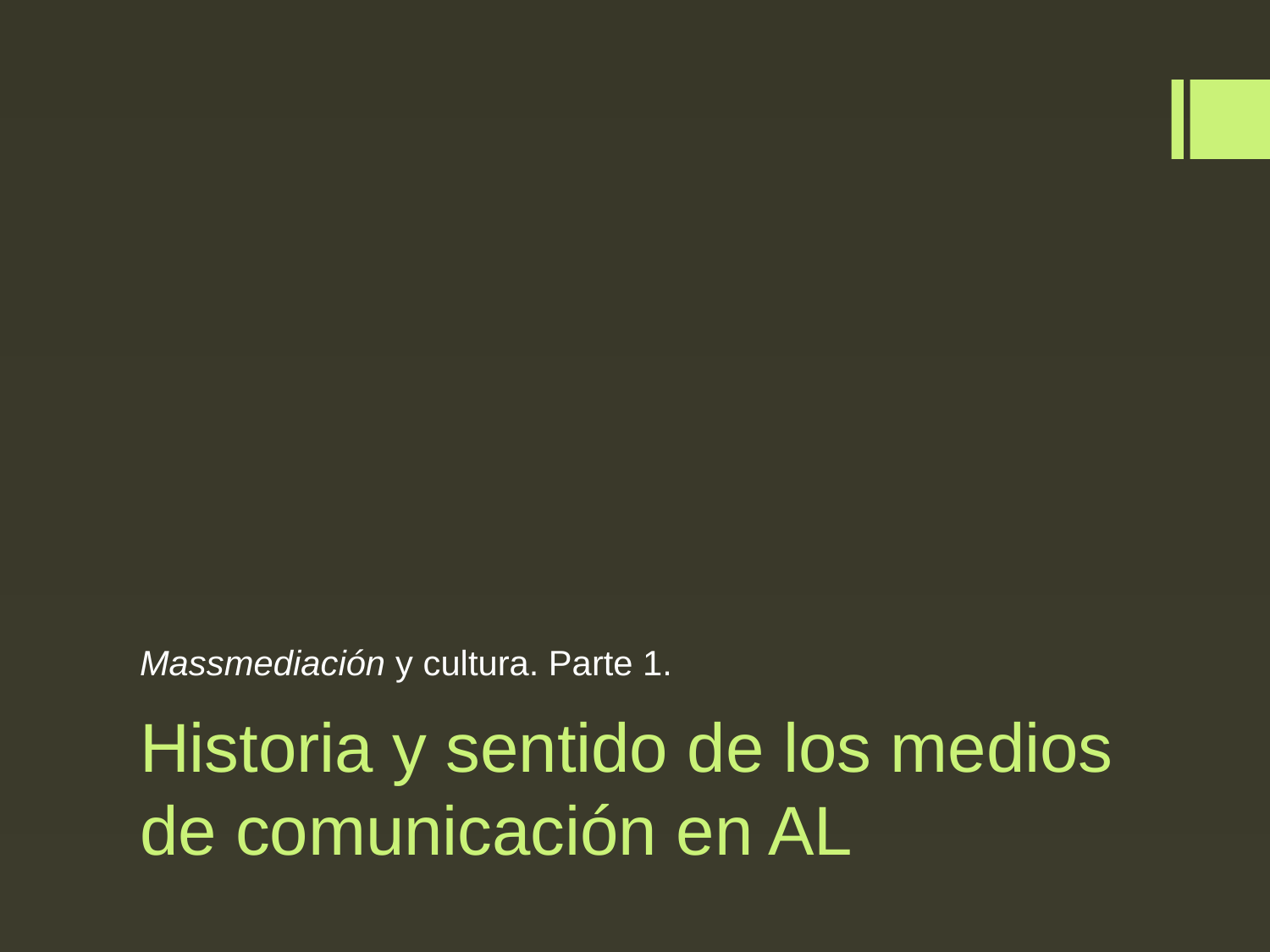

Massmediación y cultura. Parte 1.
# Historia y sentido de los medios de comunicación en AL